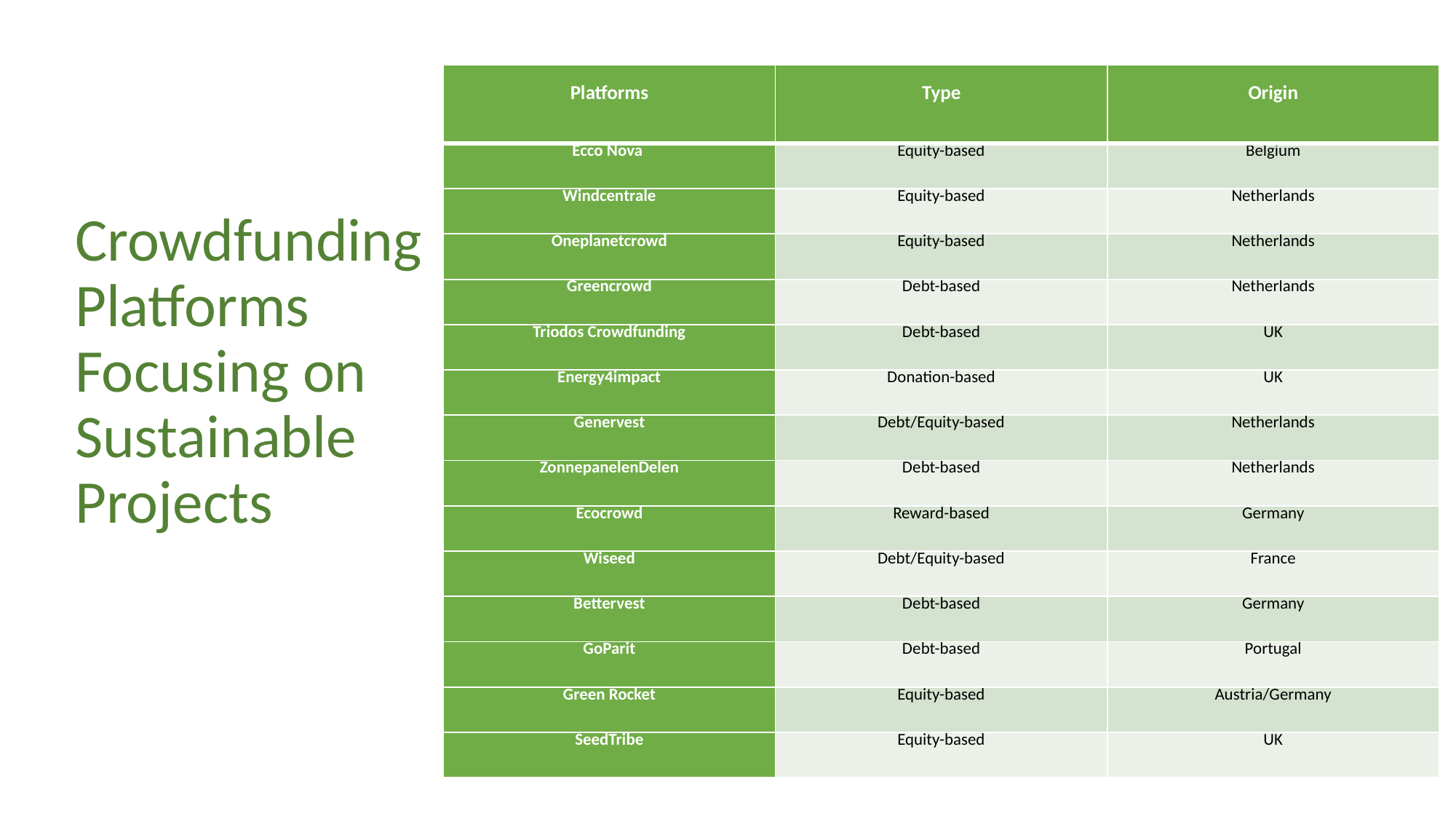

| Platforms | Type | Origin |
| --- | --- | --- |
| Ecco Nova | Equity-based | Belgium |
| Windcentrale | Equity-based | Netherlands |
| Oneplanetcrowd | Equity-based | Netherlands |
| Greencrowd | Debt-based | Netherlands |
| Triodos Crowdfunding | Debt-based | UK |
| Energy4impact | Donation-based | UK |
| Genervest | Debt/Equity-based | Netherlands |
| ZonnepanelenDelen | Debt-based | Netherlands |
| Ecocrowd | Reward-based | Germany |
| Wiseed | Debt/Equity-based | France |
| Bettervest | Debt-based | Germany |
| GoParit | Debt-based | Portugal |
| Green Rocket | Equity-based | Austria/Germany |
| SeedTribe | Equity-based | UK |
# Crowdfunding Platforms Focusing on Sustainable Projects